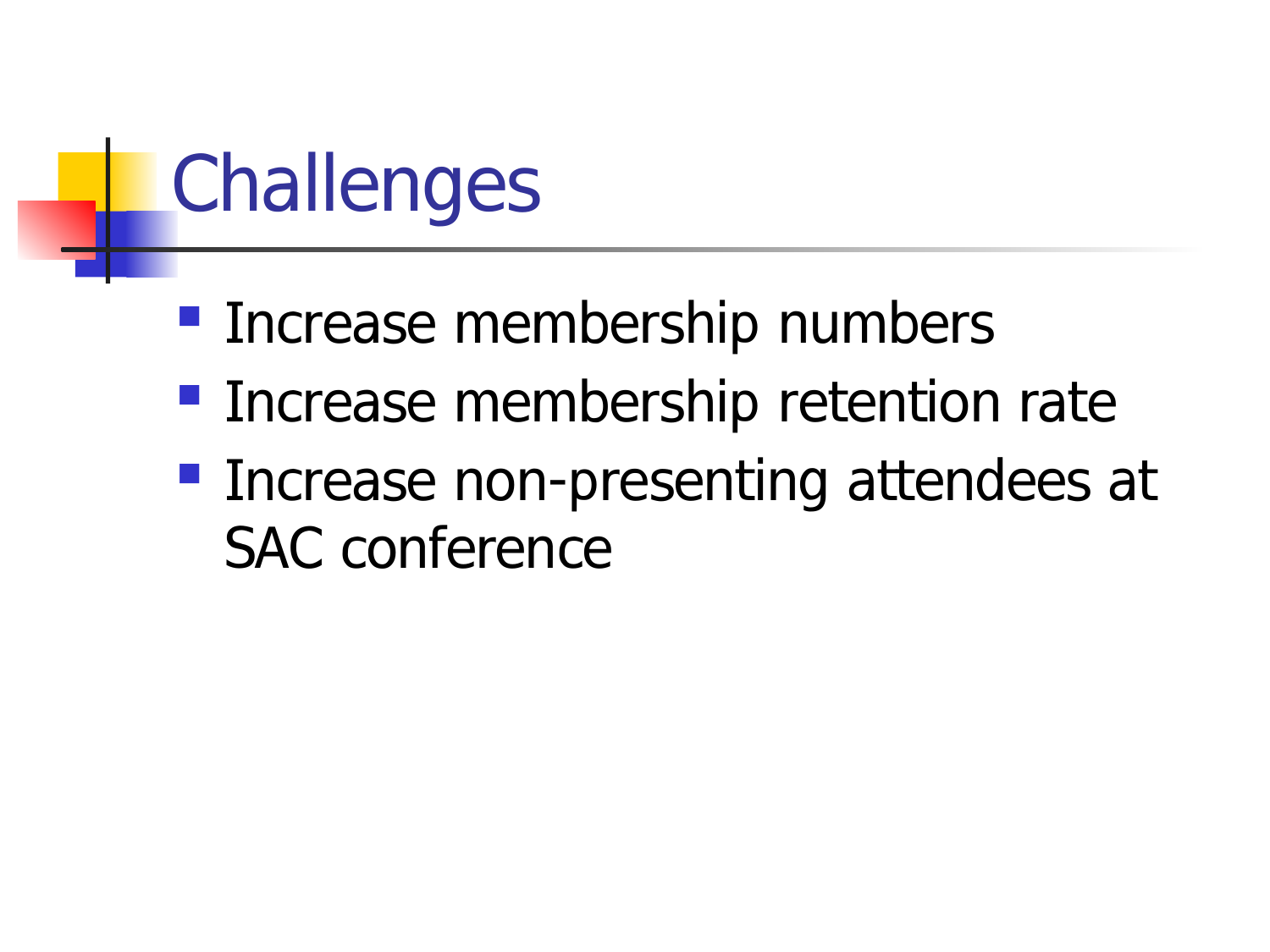

# Challenges
Increase membership numbers
Increase membership retention rate
Increase non-presenting attendees at SAC conference